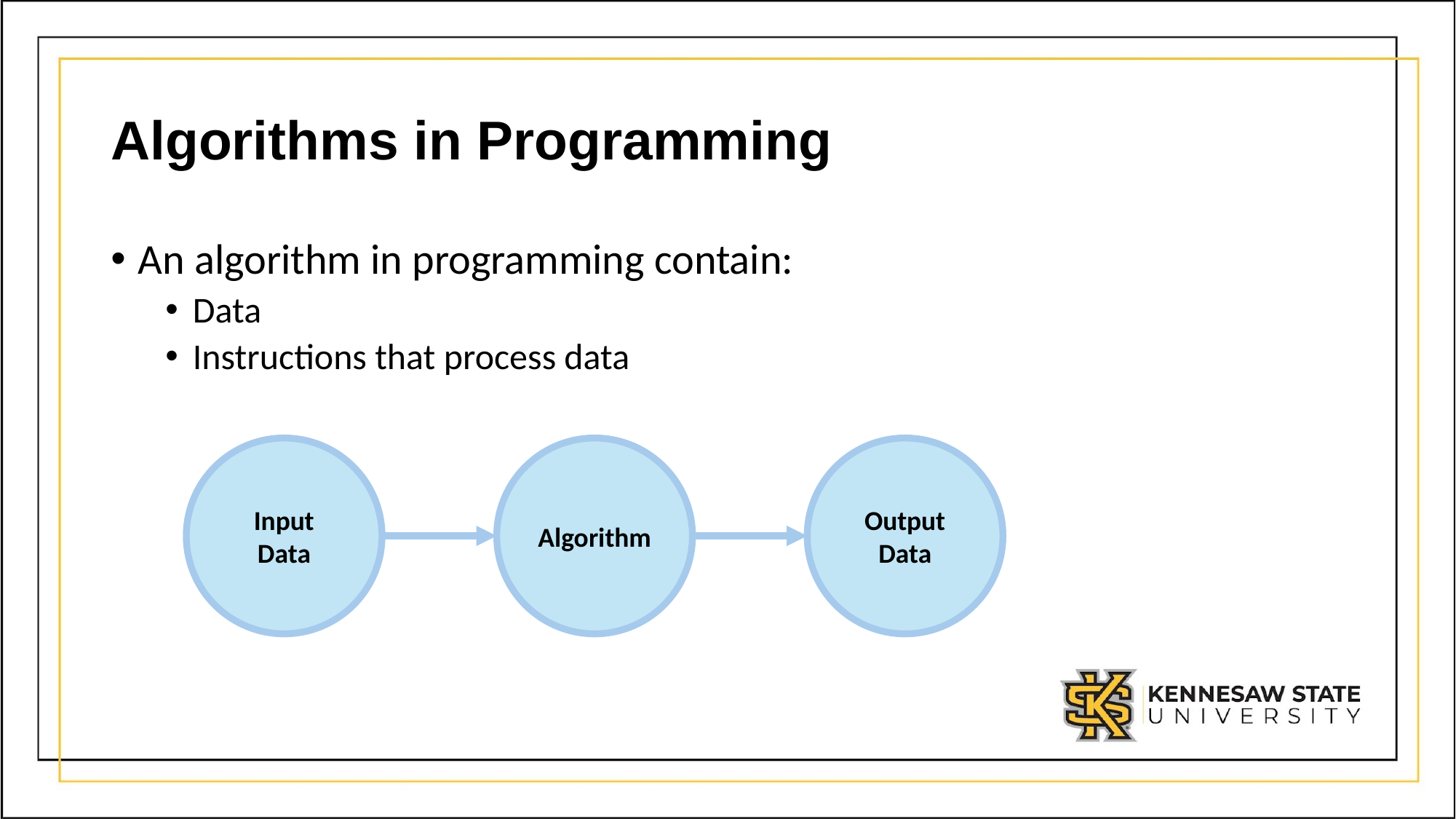

# Algorithms in Programming
An algorithm in programming contain:
Data
Instructions that process data
Input Data
Algorithm
Output Data